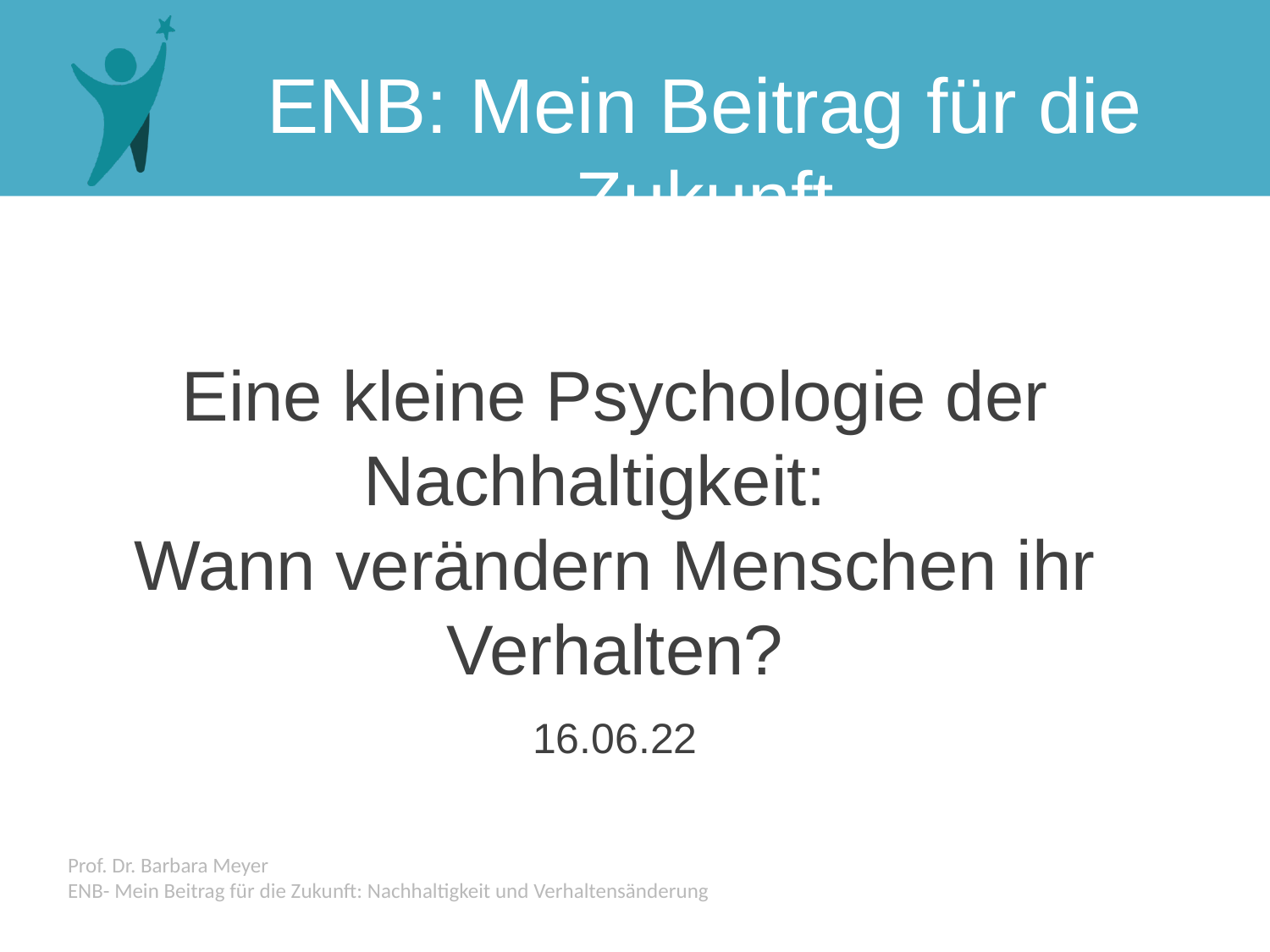

ENB: Mein Beitrag für die Zukunft
Eine kleine Psychologie der Nachhaltigkeit:
Wann verändern Menschen ihr Verhalten?
16.06.22
Prof. Dr. Barbara Meyer
ENB- Mein Beitrag für die Zukunft: Nachhaltigkeit und Verhaltensänderung